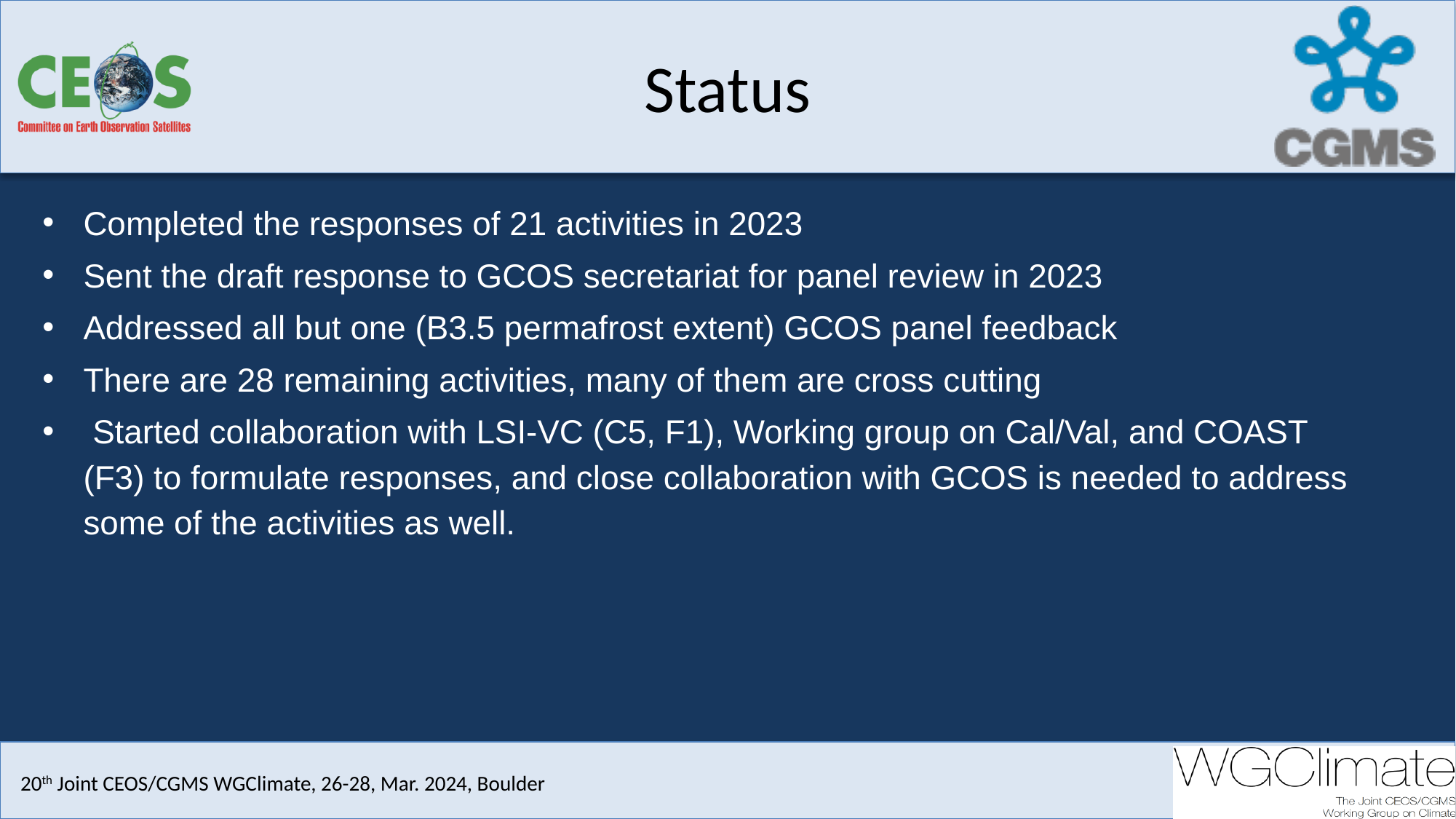

# Status
Completed the responses of 21 activities in 2023
Sent the draft response to GCOS secretariat for panel review in 2023
Addressed all but one (B3.5 permafrost extent) GCOS panel feedback
There are 28 remaining activities, many of them are cross cutting
 Started collaboration with LSI-VC (C5, F1), Working group on Cal/Val, and COAST (F3) to formulate responses, and close collaboration with GCOS is needed to address some of the activities as well.

19th Joint CEOS/CGMS WGClimate, 16-17, Oct. 2023, Frascati
20th Joint CEOS/CGMS WGClimate, 26-28, Mar. 2024, Boulder